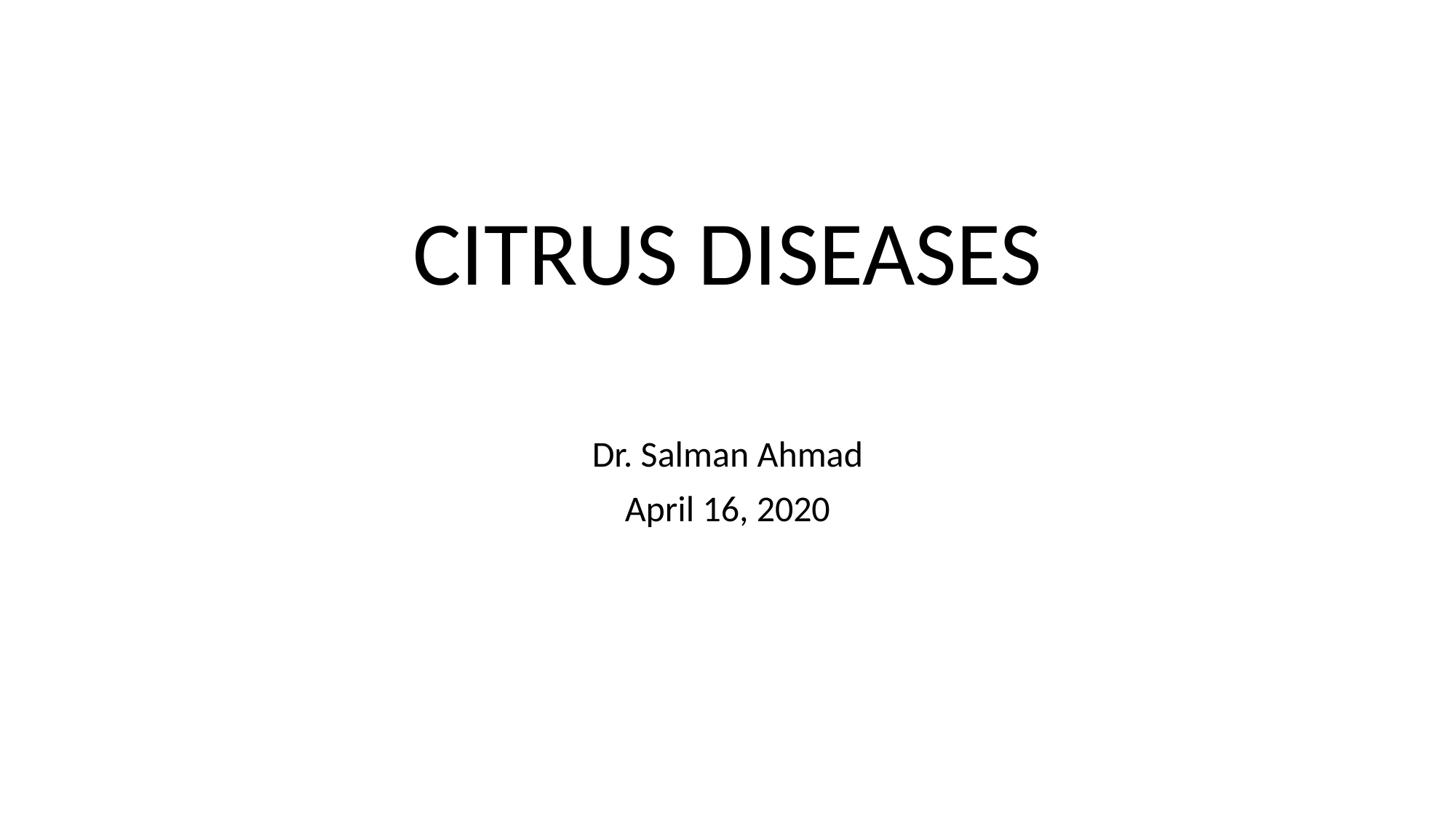

# CITRUS DISEASES
Dr. Salman Ahmad
April 16, 2020